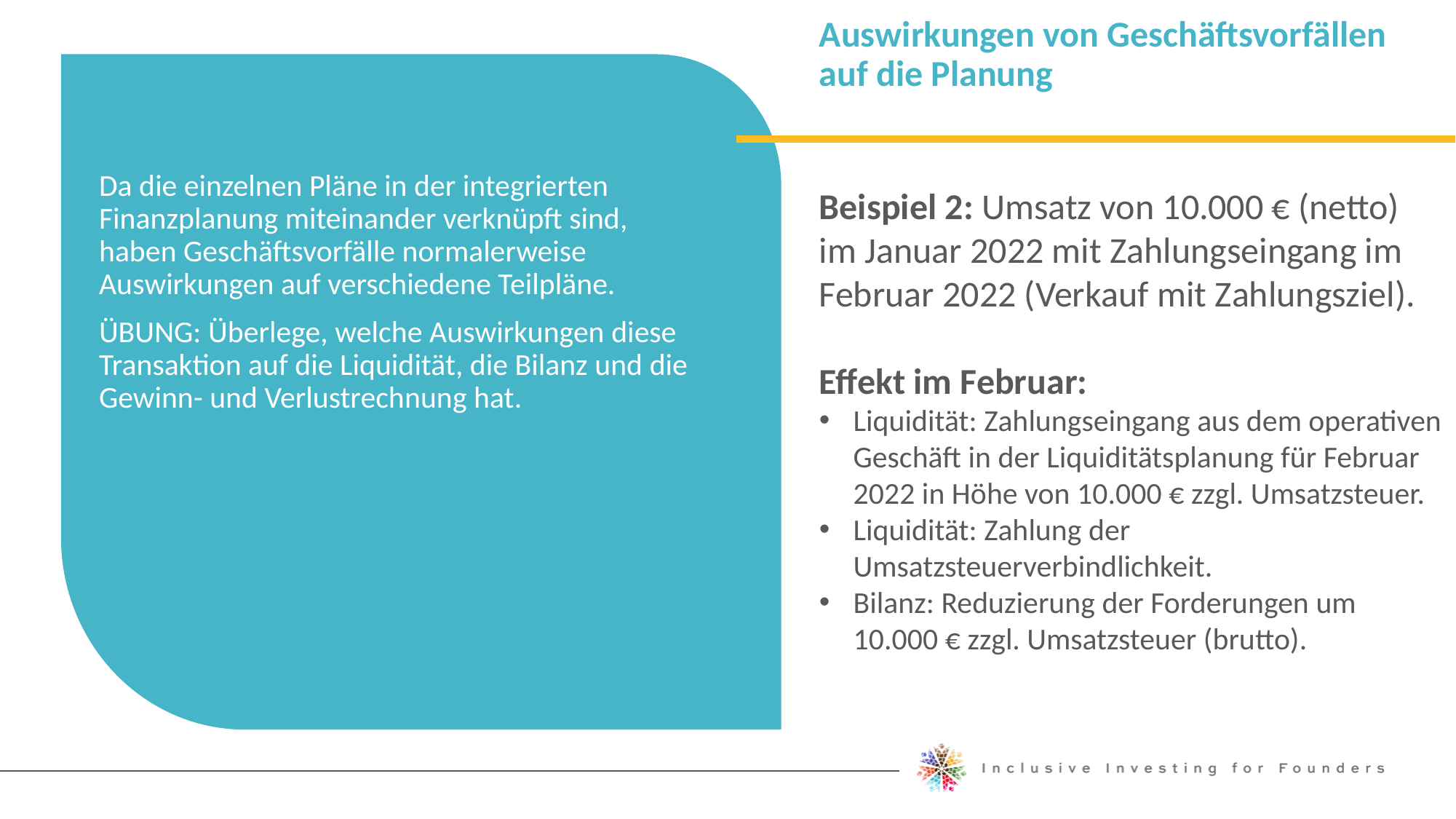

Auswirkungen von Geschäftsvorfällen auf die Planung
Da die einzelnen Pläne in der integrierten Finanzplanung miteinander verknüpft sind, haben Geschäftsvorfälle normalerweise Auswirkungen auf verschiedene Teilpläne.
ÜBUNG: Überlege, welche Auswirkungen diese Transaktion auf die Liquidität, die Bilanz und die Gewinn- und Verlustrechnung hat.
Beispiel 2: Umsatz von 10.000 € (netto) im Januar 2022 mit Zahlungseingang im Februar 2022 (Verkauf mit Zahlungsziel).

Effekt im Februar:
Liquidität: Zahlungseingang aus dem operativen Geschäft in der Liquiditätsplanung für Februar 2022 in Höhe von 10.000 € zzgl. Umsatzsteuer.
Liquidität: Zahlung der Umsatzsteuerverbindlichkeit.
Bilanz: Reduzierung der Forderungen um 10.000 € zzgl. Umsatzsteuer (brutto).